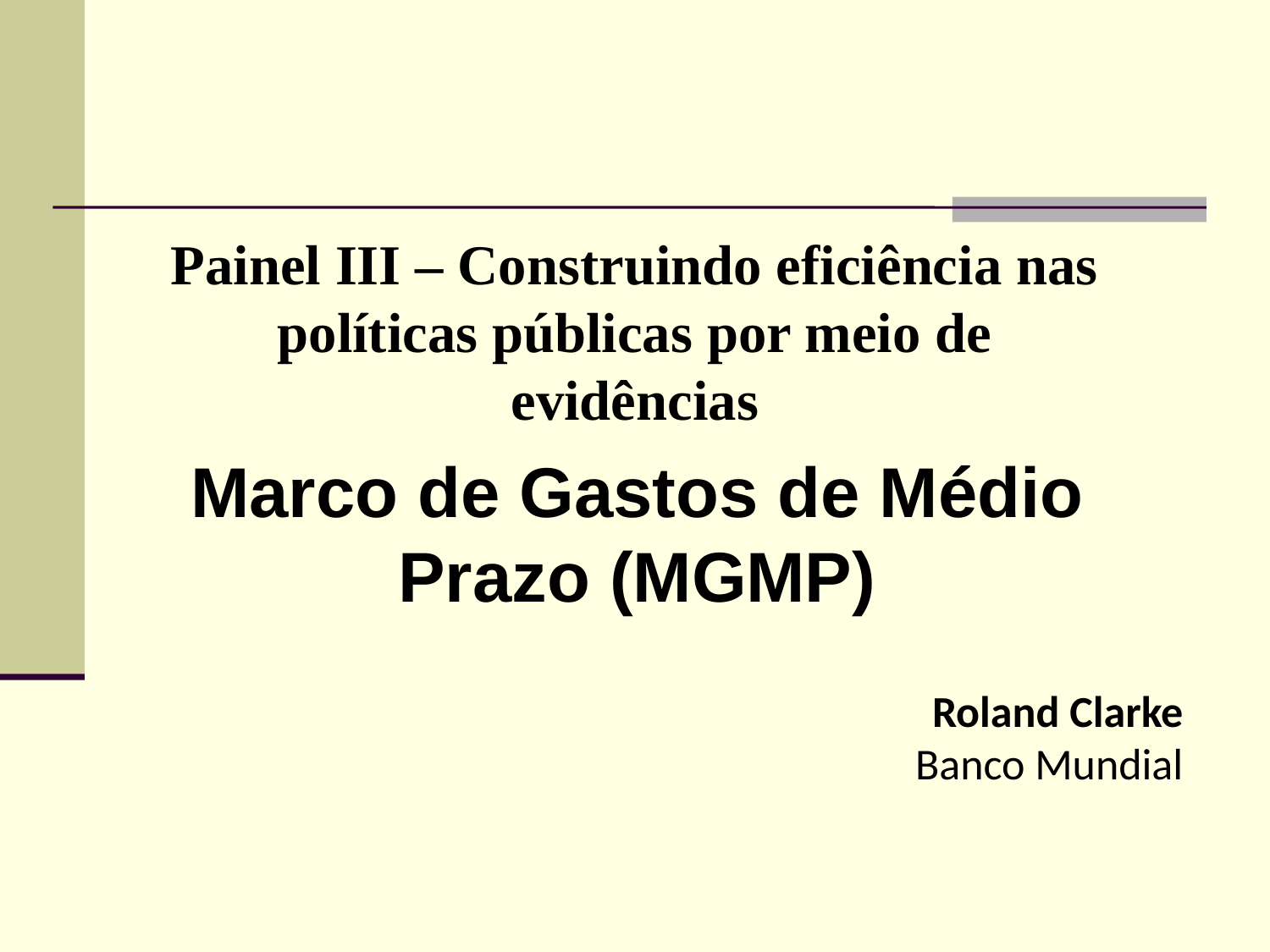

Painel III – Construindo eficiência nas políticas públicas por meio de evidências
Marco de Gastos de Médio Prazo (MGMP)
Roland Clarke
Banco Mundial